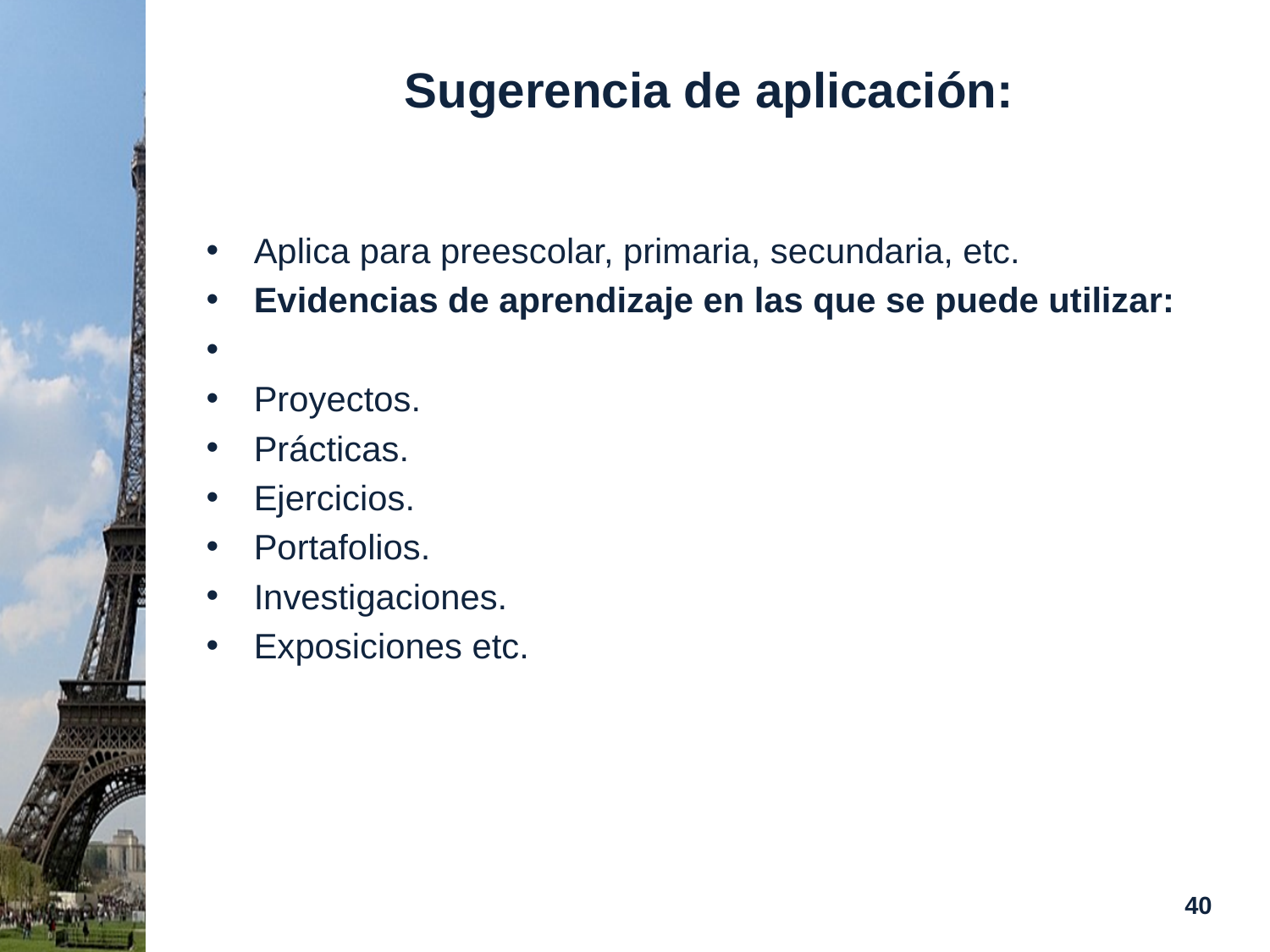

# Sugerencia de aplicación:
Aplica para preescolar, primaria, secundaria, etc.
Evidencias de aprendizaje en las que se puede utilizar:

Proyectos.
Prácticas.
Ejercicios.
Portafolios.
Investigaciones.
Exposiciones etc.

40